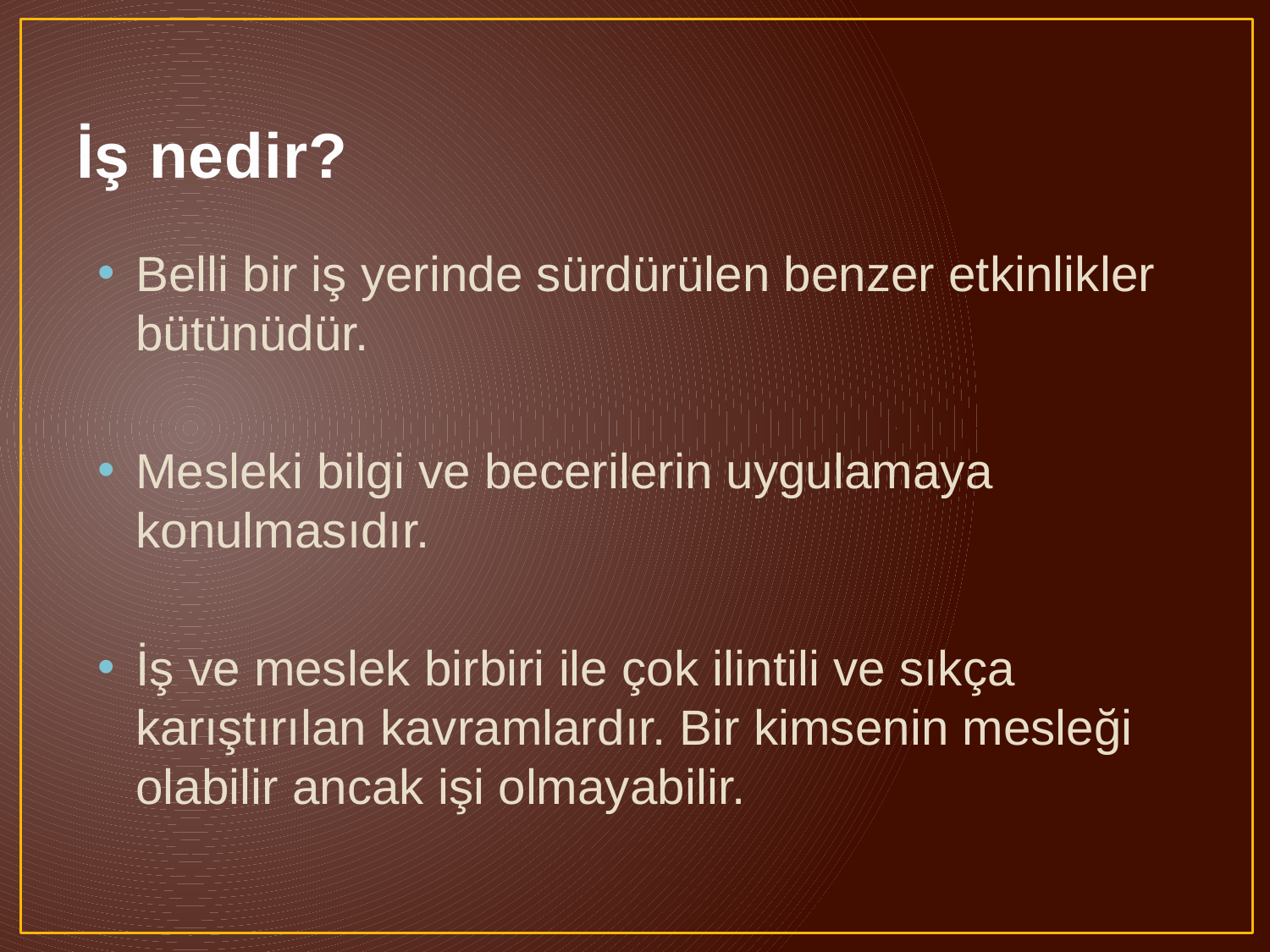

# İş nedir?
Belli bir iş yerinde sürdürülen benzer etkinlikler bütünüdür.

Mesleki bilgi ve becerilerin uygulamaya konulmasıdır.

İş ve meslek birbiri ile çok ilintili ve sıkça karıştırılan kavramlardır. Bir kimsenin mesleği olabilir ancak işi olmayabilir.